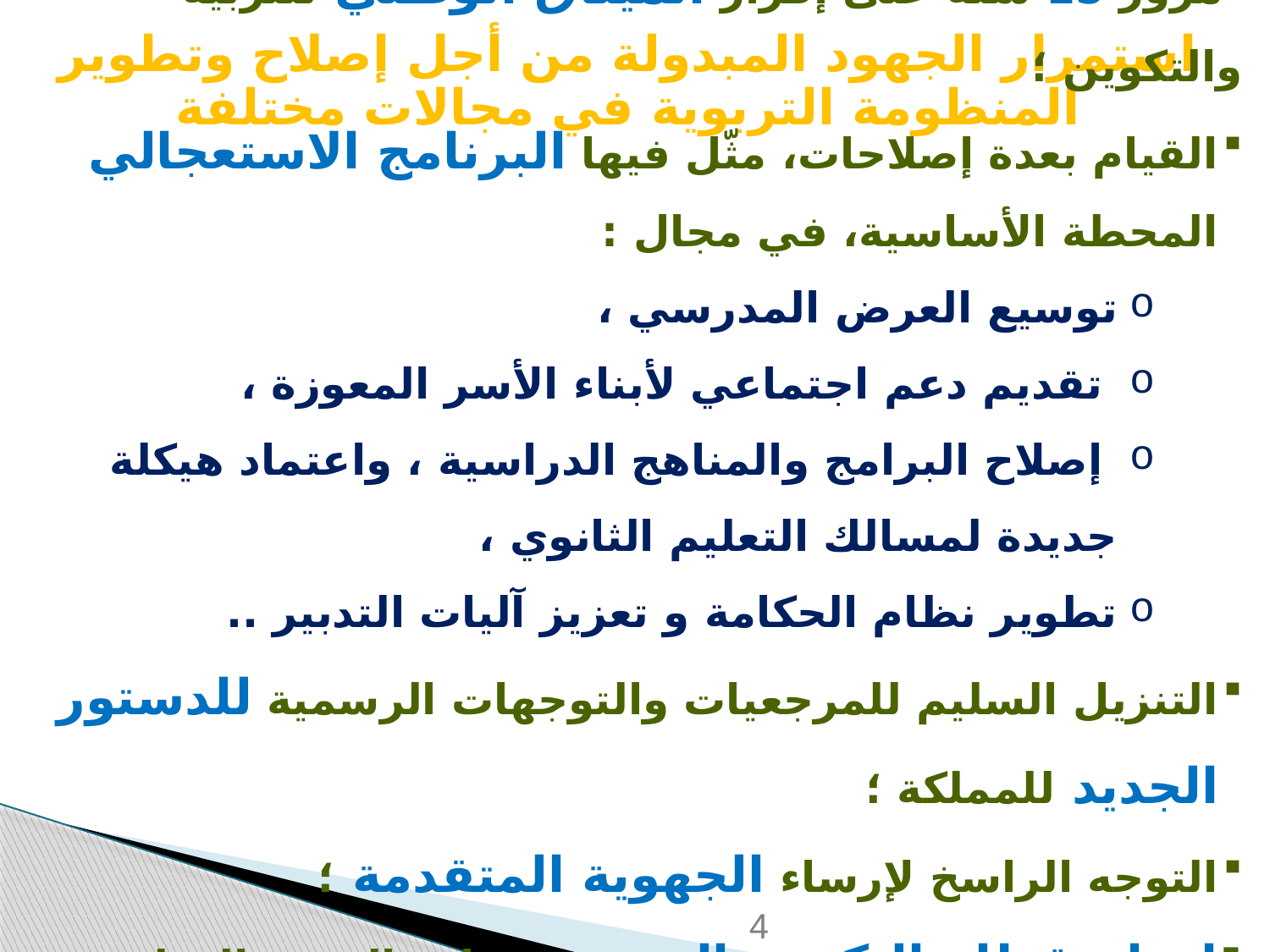

استمرار الجهود المبدولة من أجل إصلاح وتطوير المنظومة التربوية في مجالات مختلفة
مرور 15 سنة على إقرار الميثاق الوطني للتربية والتكوين ؛
القيام بعدة إصلاحات، مثّل فيها البرنامج الاستعجالي المحطة الأساسية، في مجال :
توسيع العرض المدرسي ،
 تقديم دعم اجتماعي لأبناء الأسر المعوزة ،
 إصلاح البرامج والمناهج الدراسية ، واعتماد هيكلة جديدة لمسالك التعليم الثانوي ،
تطوير نظام الحكامة و تعزيز آليات التدبير ..
التنزيل السليم للمرجعيات والتوجهات الرسمية للدستور الجديد للمملكة ؛
التوجه الراسخ لإرساء الجهوية المتقدمة ؛
إدماج قطاع التكوين المهني بوزارة التربية الوطنية والتكوين المهني ؛
4